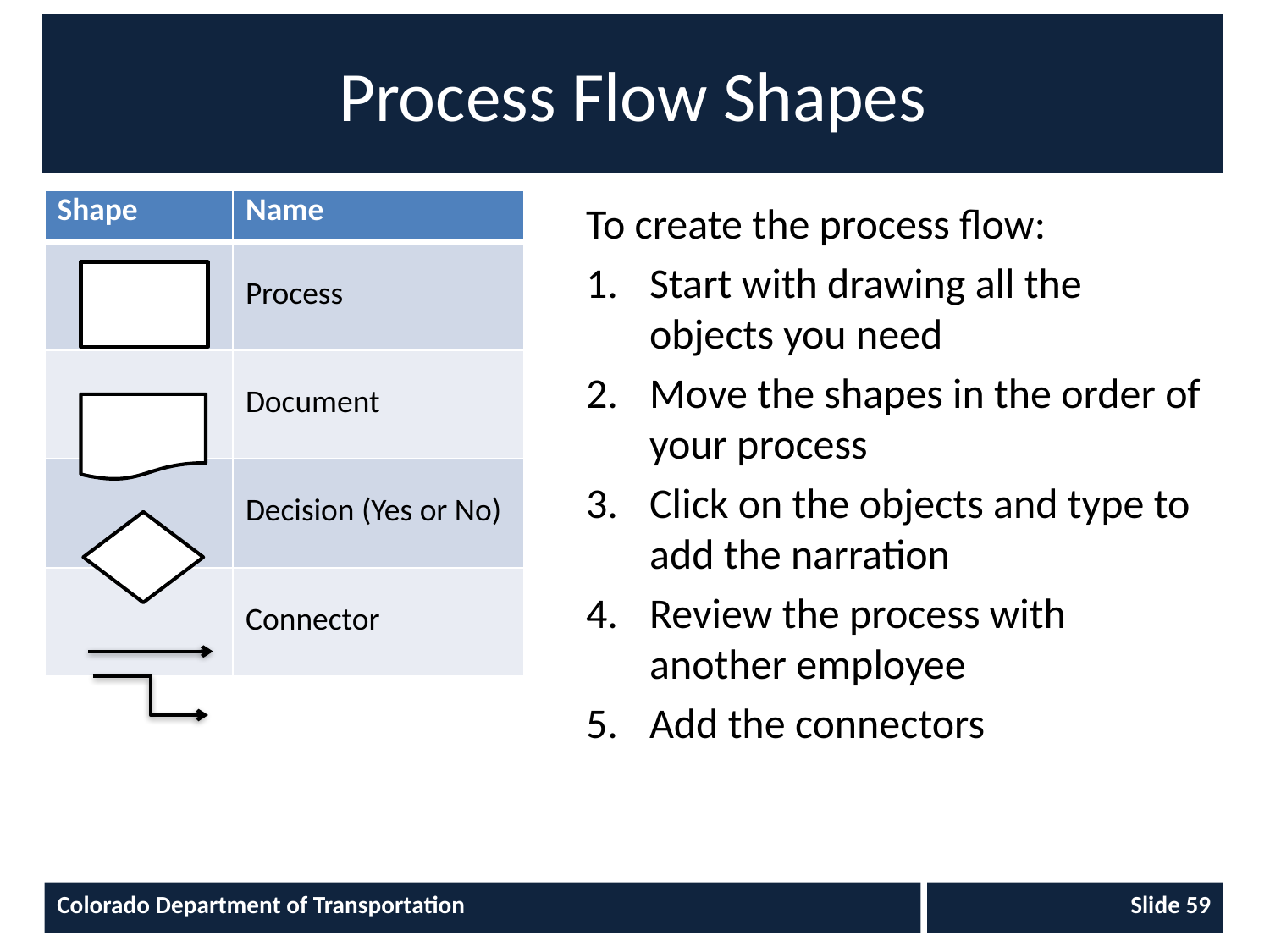

# Process Flow Shapes
| Shape | Name |
| --- | --- |
|  | Process |
|  | Document |
|  | Decision (Yes or No) |
|  | Connector |
To create the process flow:
Start with drawing all the objects you need
Move the shapes in the order of your process
Click on the objects and type to add the narration
Review the process with another employee
Add the connectors

Colorado Department of Transportation
Slide 59